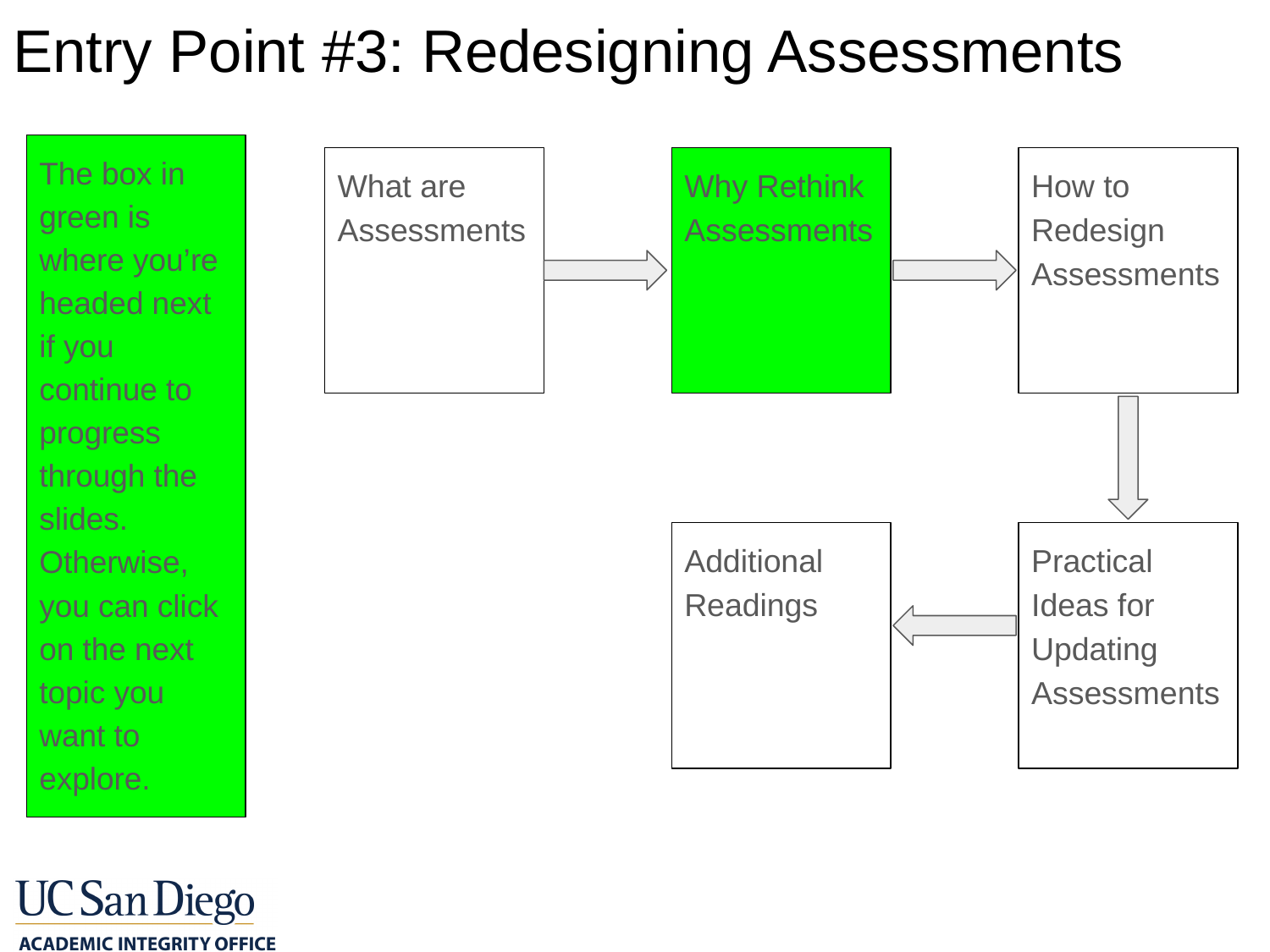

Entry Point #3: Redesigning Assessments
The box in green is where you’re headed next if you continue to progress through the slides. Otherwise, you can click on the next topic you want to explore.
What are  Assessments
Why Rethink Assessments
How to Redesign Assessments

Additional Readings
Practical Ideas for Updating Assessments